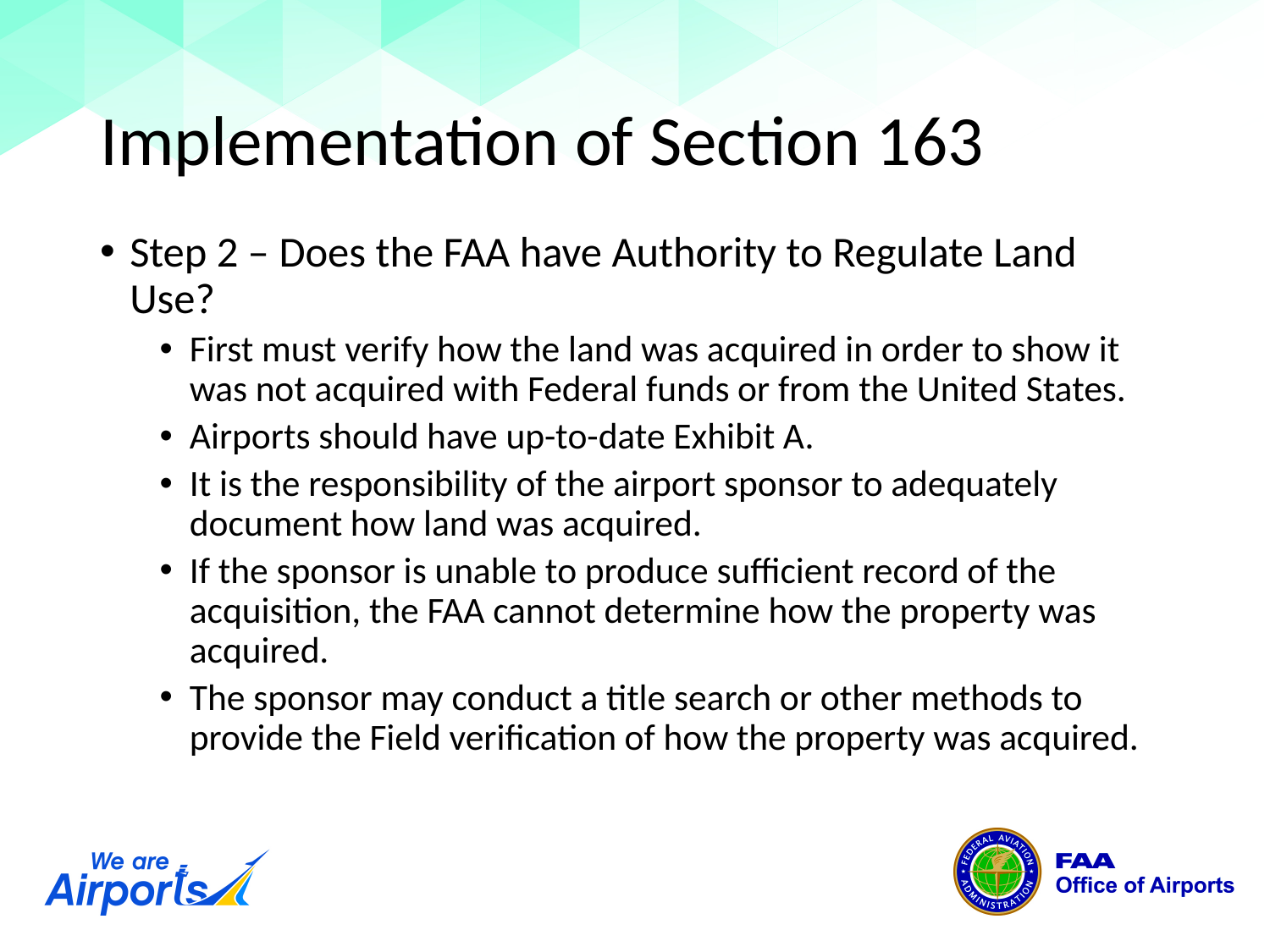

# Implementation of Section 163
Step 2 – Does the FAA have Authority to Regulate Land Use?
First must verify how the land was acquired in order to show it was not acquired with Federal funds or from the United States.
Airports should have up-to-date Exhibit A.
It is the responsibility of the airport sponsor to adequately document how land was acquired.
If the sponsor is unable to produce sufficient record of the acquisition, the FAA cannot determine how the property was acquired.
The sponsor may conduct a title search or other methods to provide the Field verification of how the property was acquired.